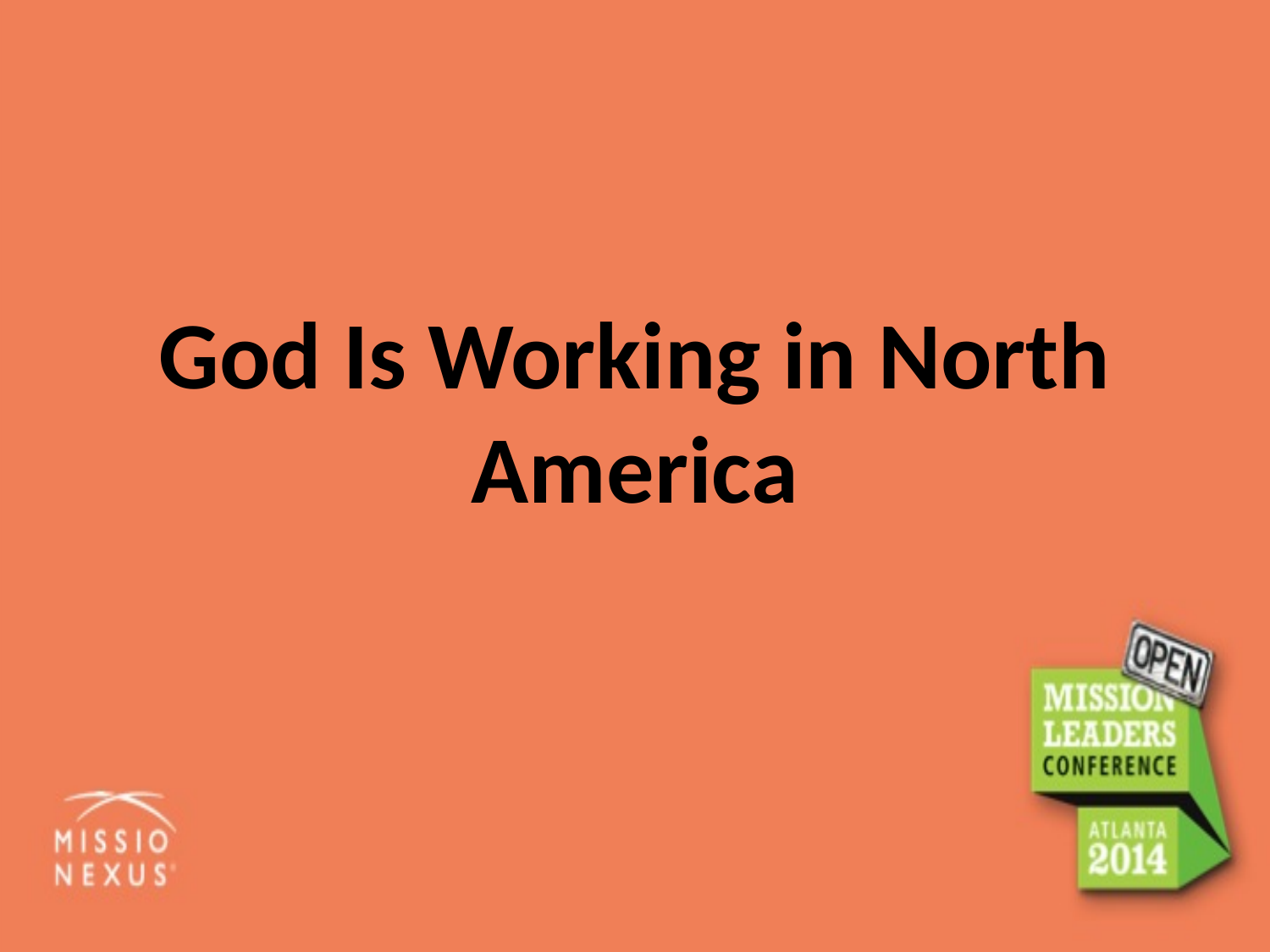

# God Is Working in North America